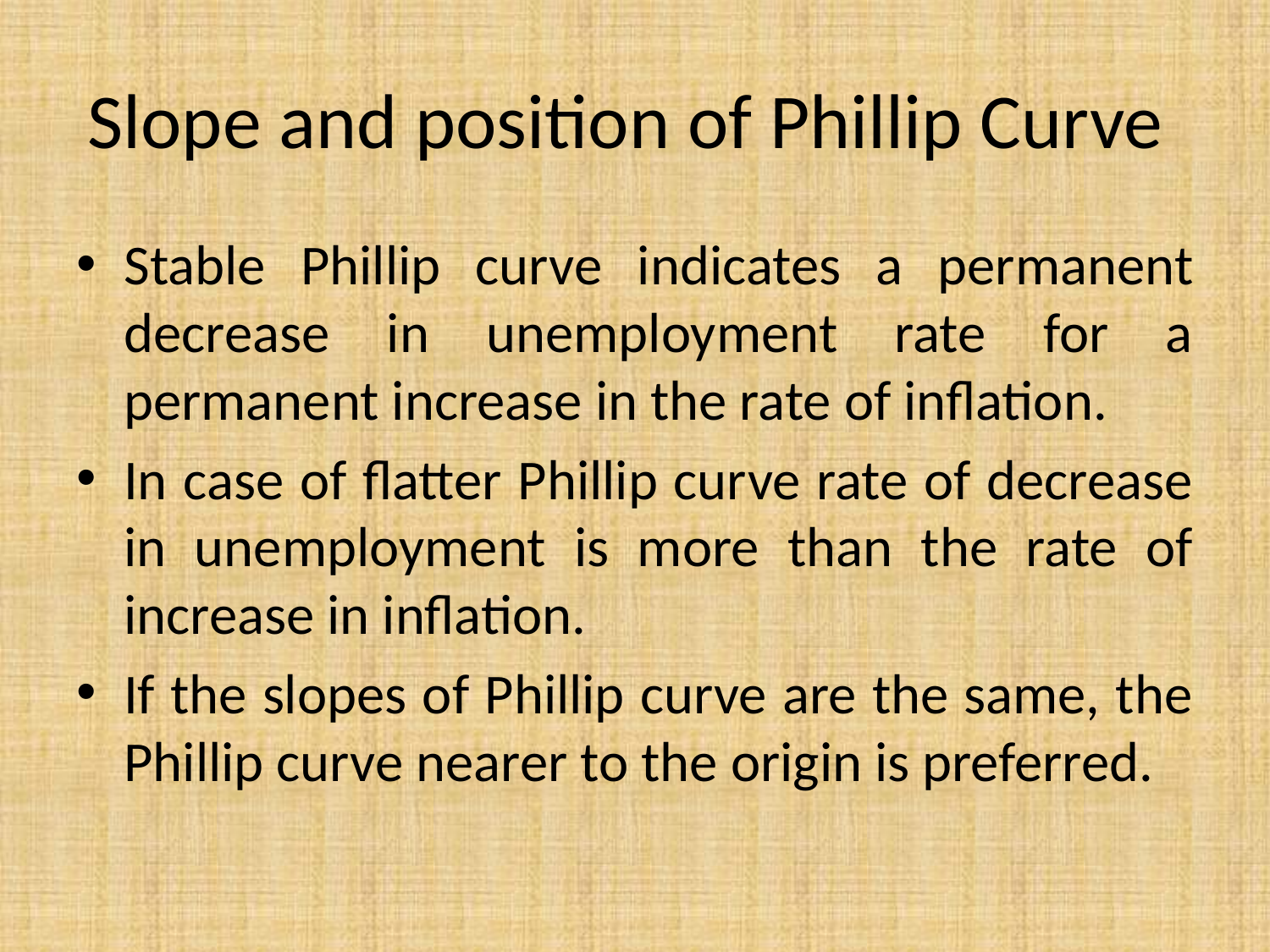

# Slope and position of Phillip Curve
Stable Phillip curve indicates a permanent decrease in unemployment rate for a permanent increase in the rate of inflation.
In case of flatter Phillip curve rate of decrease in unemployment is more than the rate of increase in inflation.
If the slopes of Phillip curve are the same, the Phillip curve nearer to the origin is preferred.